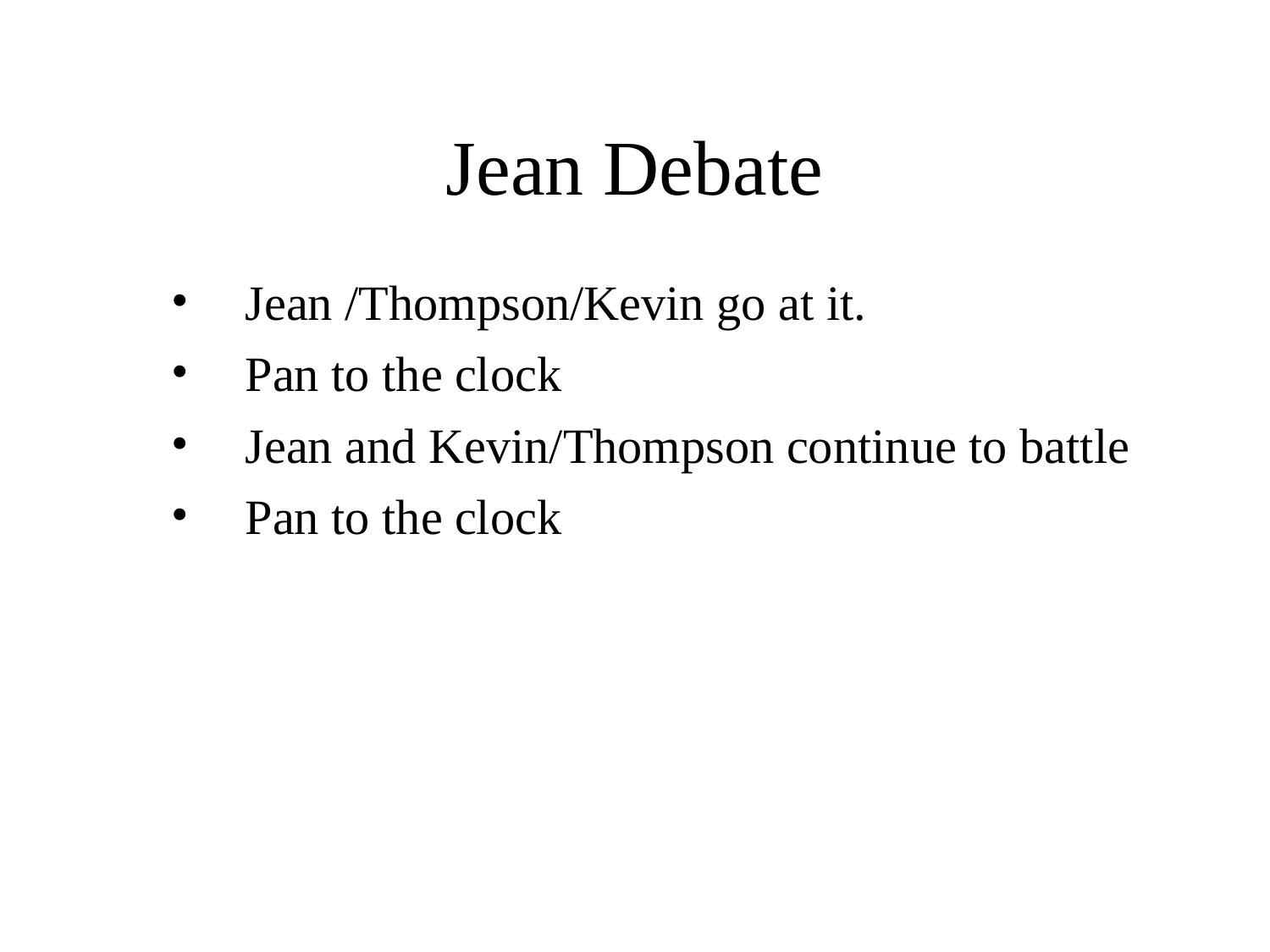

# Jean Debate
Jean /Thompson/Kevin go at it.
Pan to the clock
Jean and Kevin/Thompson continue to battle
Pan to the clock